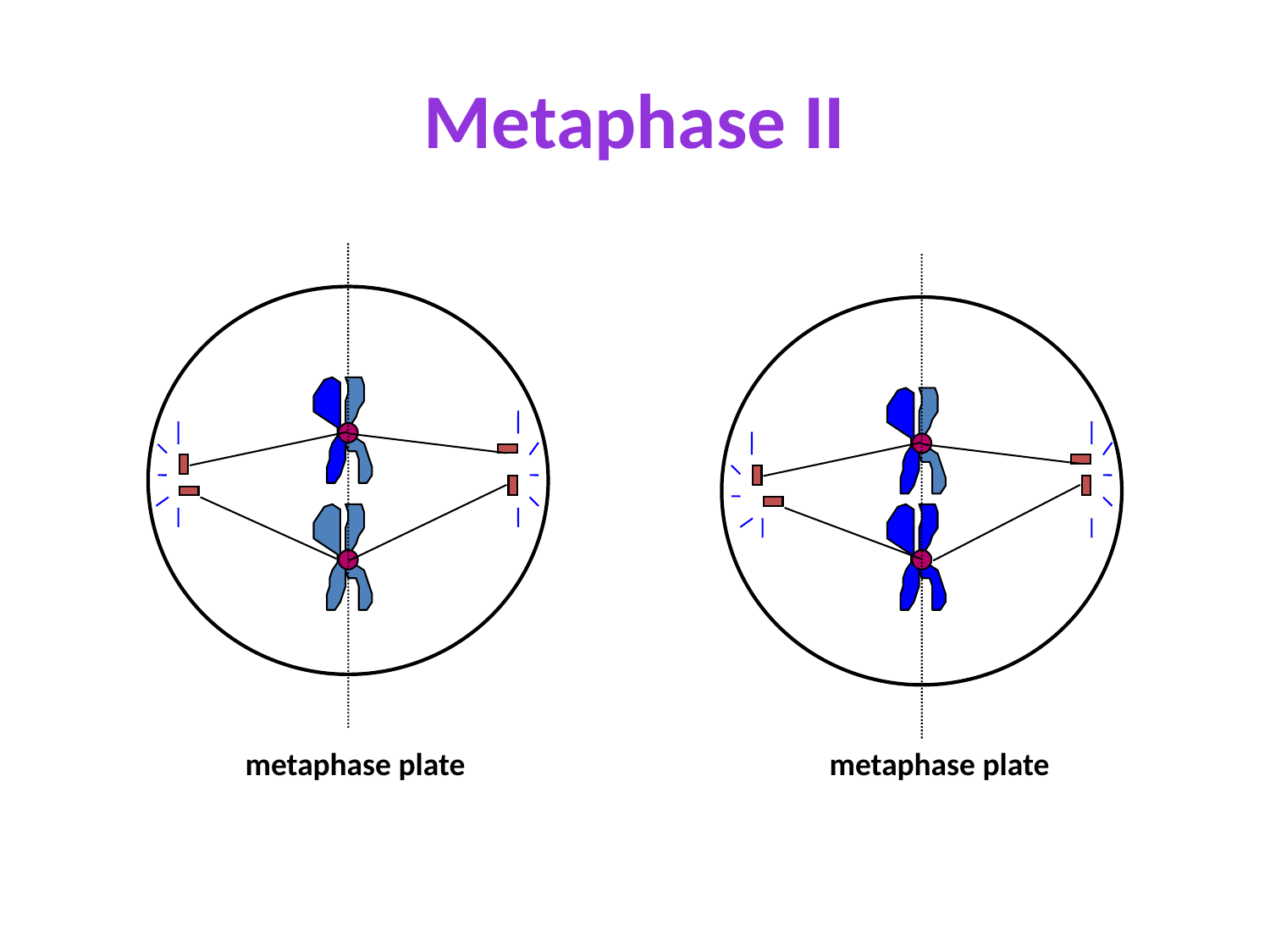

# Metaphase II

metaphase plate
metaphase plate